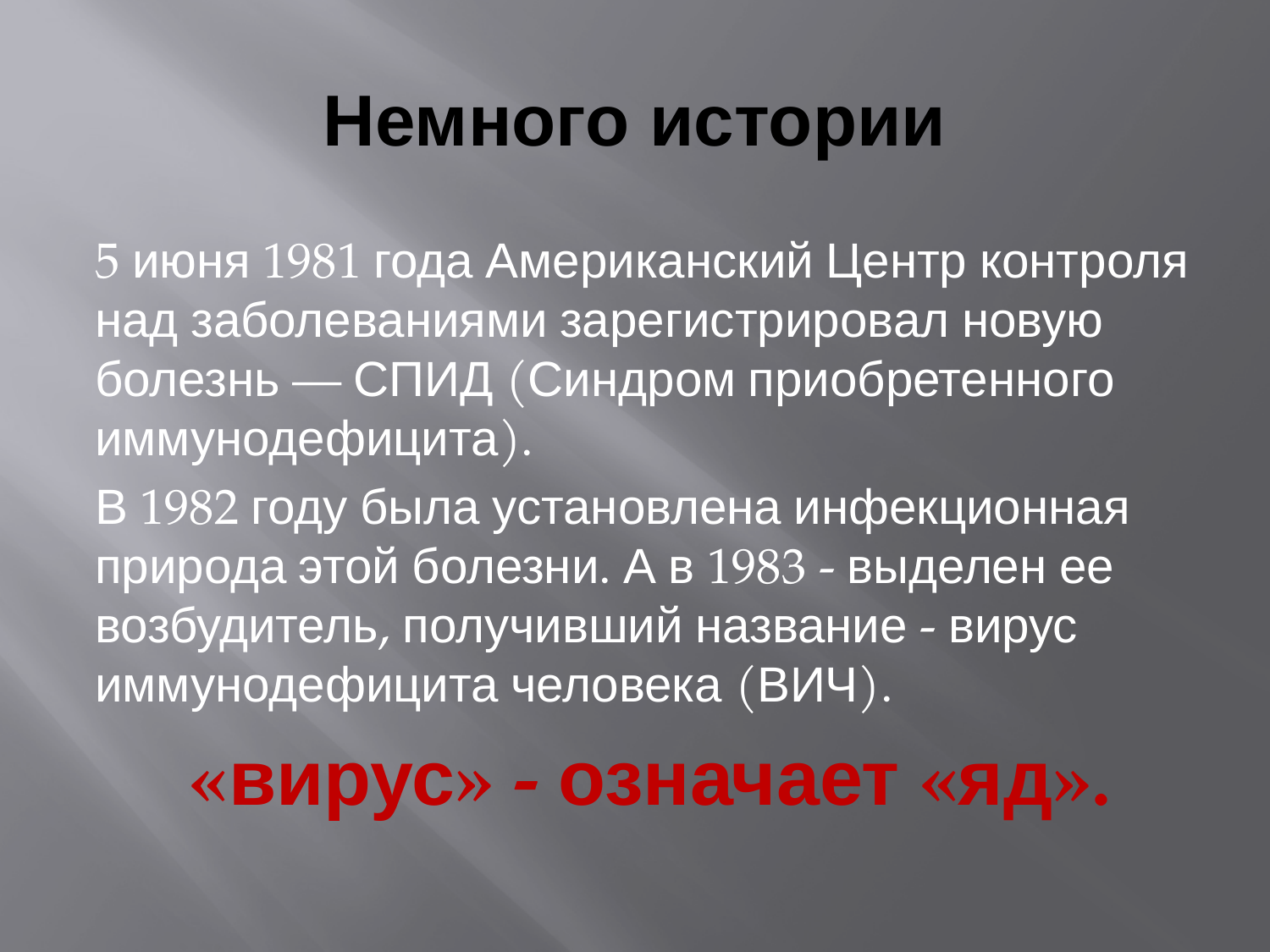

# Немного истории
5 июня 1981 года Американский Центр контроля над заболеваниями зарегистрировал новую болезнь — СПИД (Синдром приобретенного иммунодефицита).
В 1982 году была установлена инфекционная природа этой болезни. А в 1983 - выделен ее возбудитель, получивший название - вирус иммунодефицита человека (ВИЧ).
 «вирус» - означает «яд».